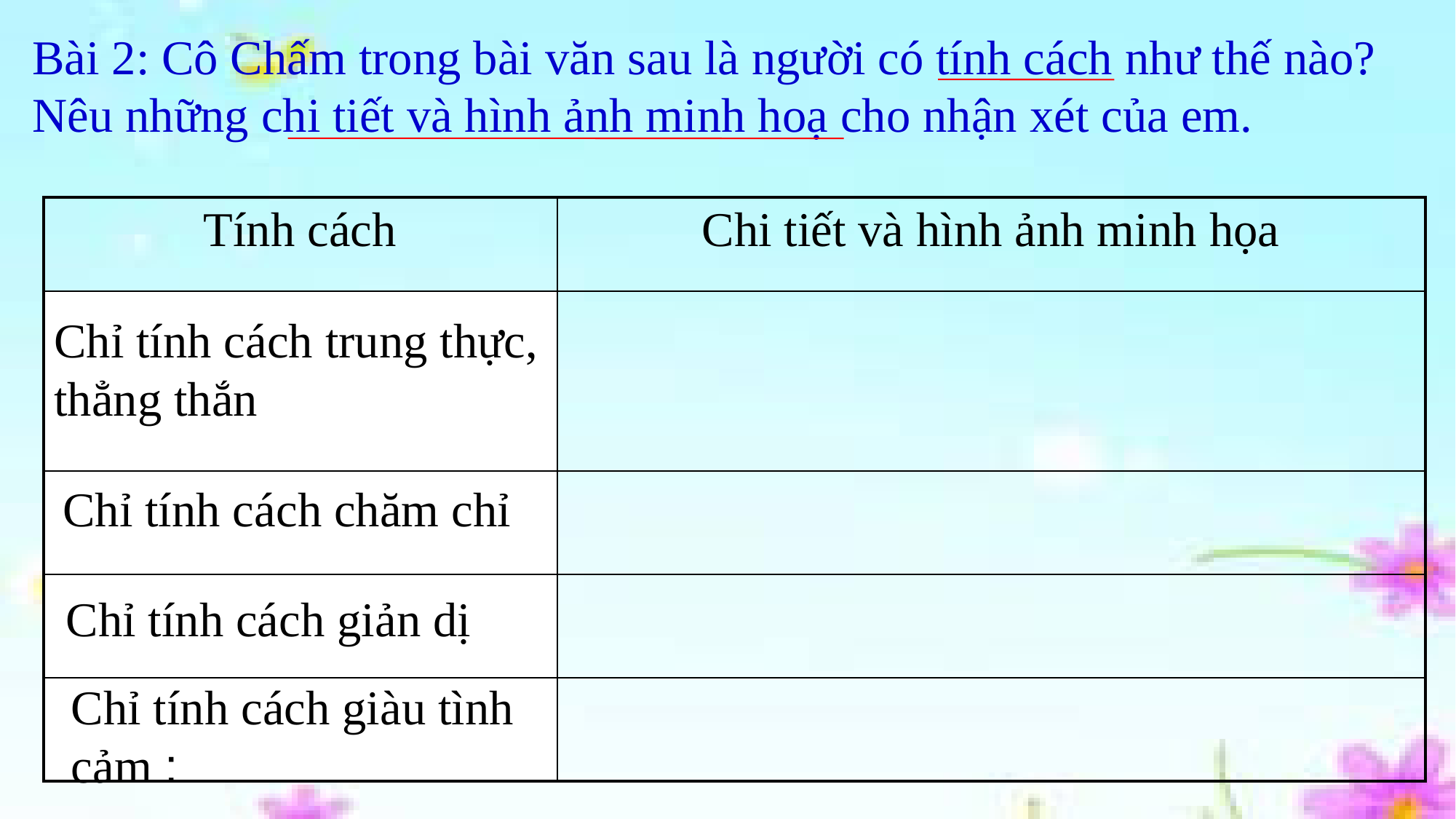

Bài 2: Cô Chấm trong bài văn sau là người có tính cách như thế nào? Nêu những chi tiết và hình ảnh minh hoạ cho nhận xét của em.
| Tính cách | Chi tiết và hình ảnh minh họa |
| --- | --- |
|  |  |
|  |  |
|  |  |
|  |  |
Chỉ tính cách trung thực, thẳng thắn
Chỉ tính cách chăm chỉ
Chỉ tính cách giản dị
Chỉ tính cách giàu tình cảm :